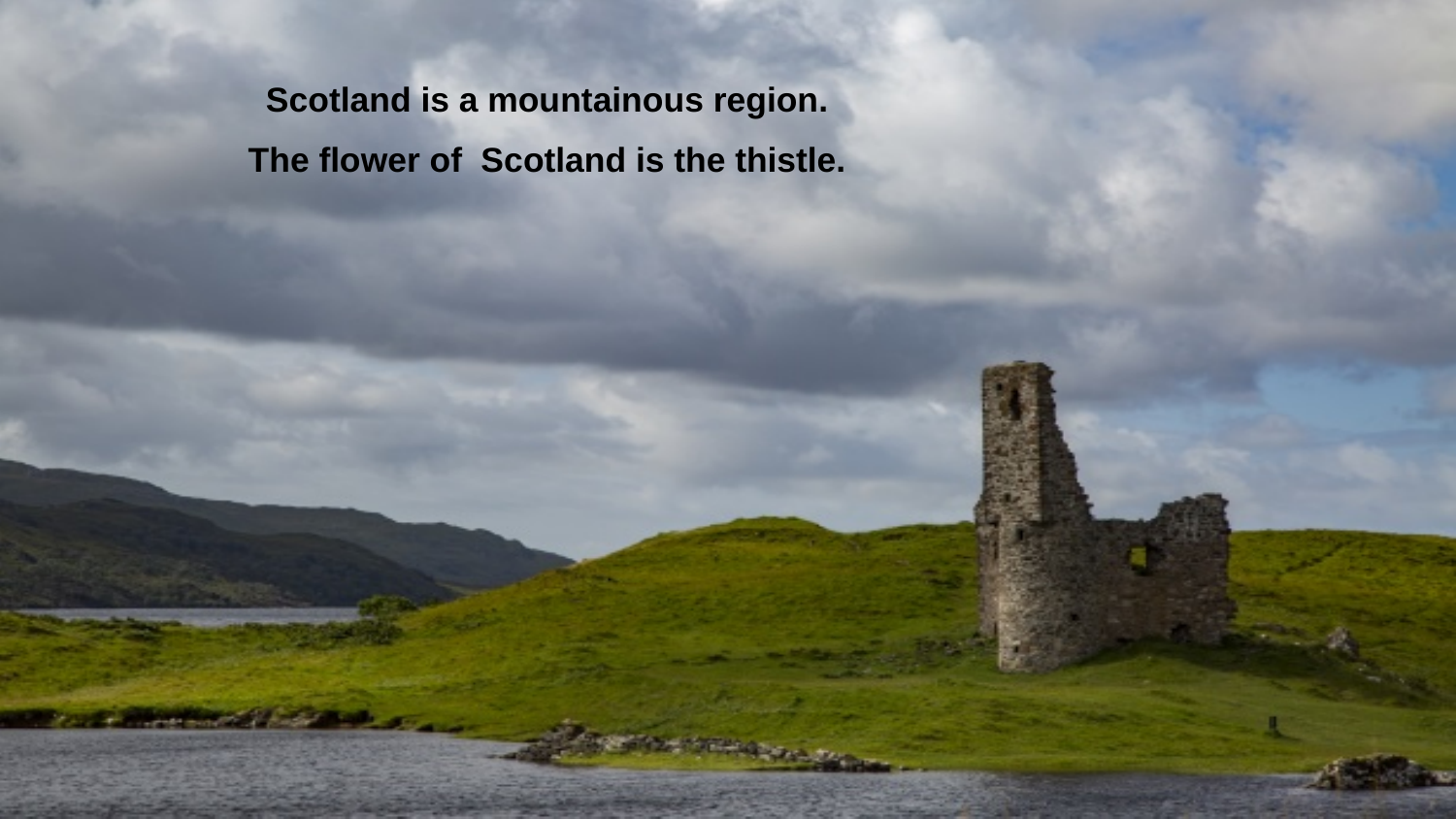

Scotland is a mountainous region.
The flower of  Scotland is the thistle.